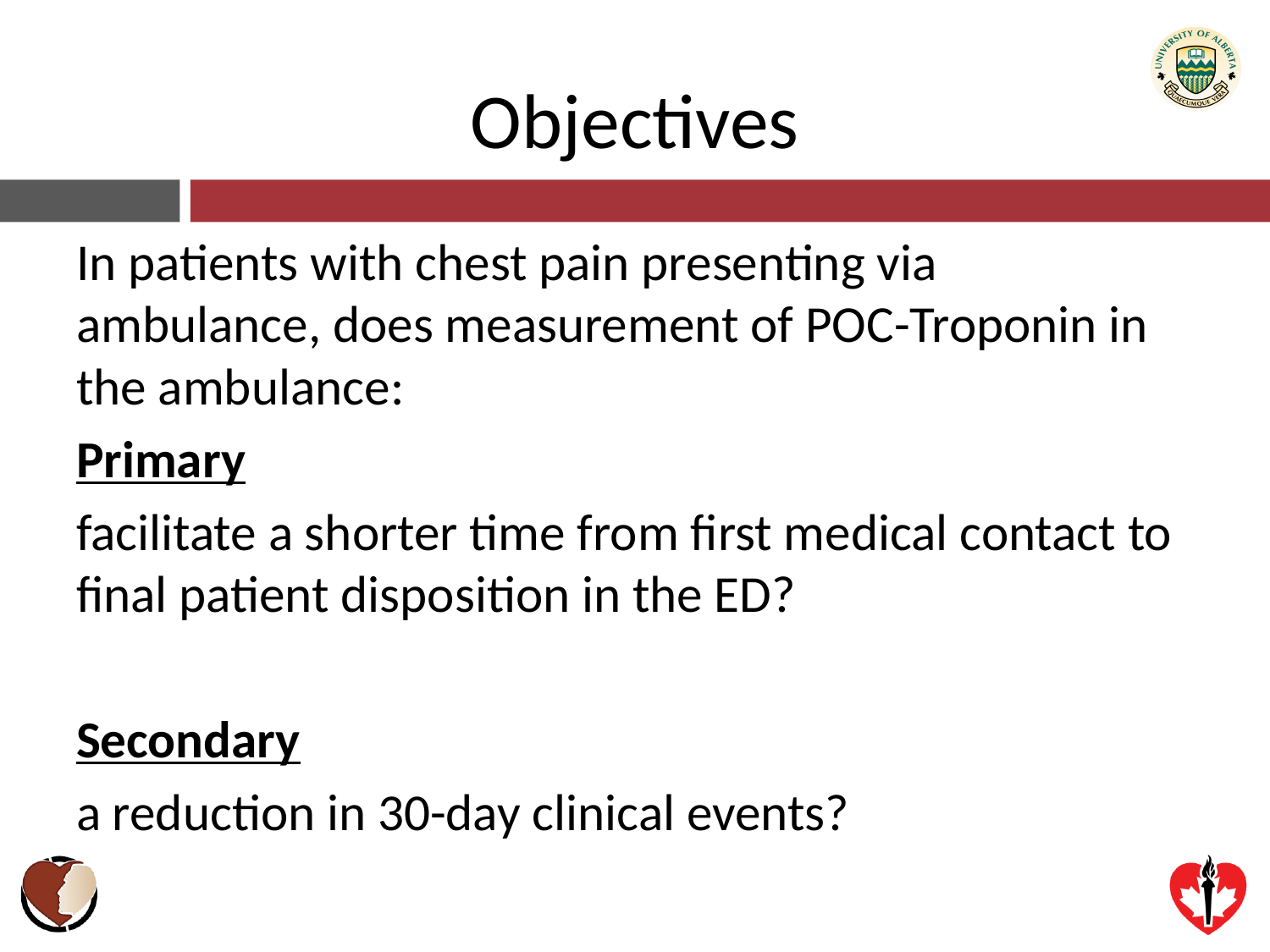

# Objectives
In patients with chest pain presenting via ambulance, does measurement of POC-Troponin in the ambulance:
Primary
facilitate a shorter time from first medical contact to final patient disposition in the ED?

Secondary
a reduction in 30-day clinical events?